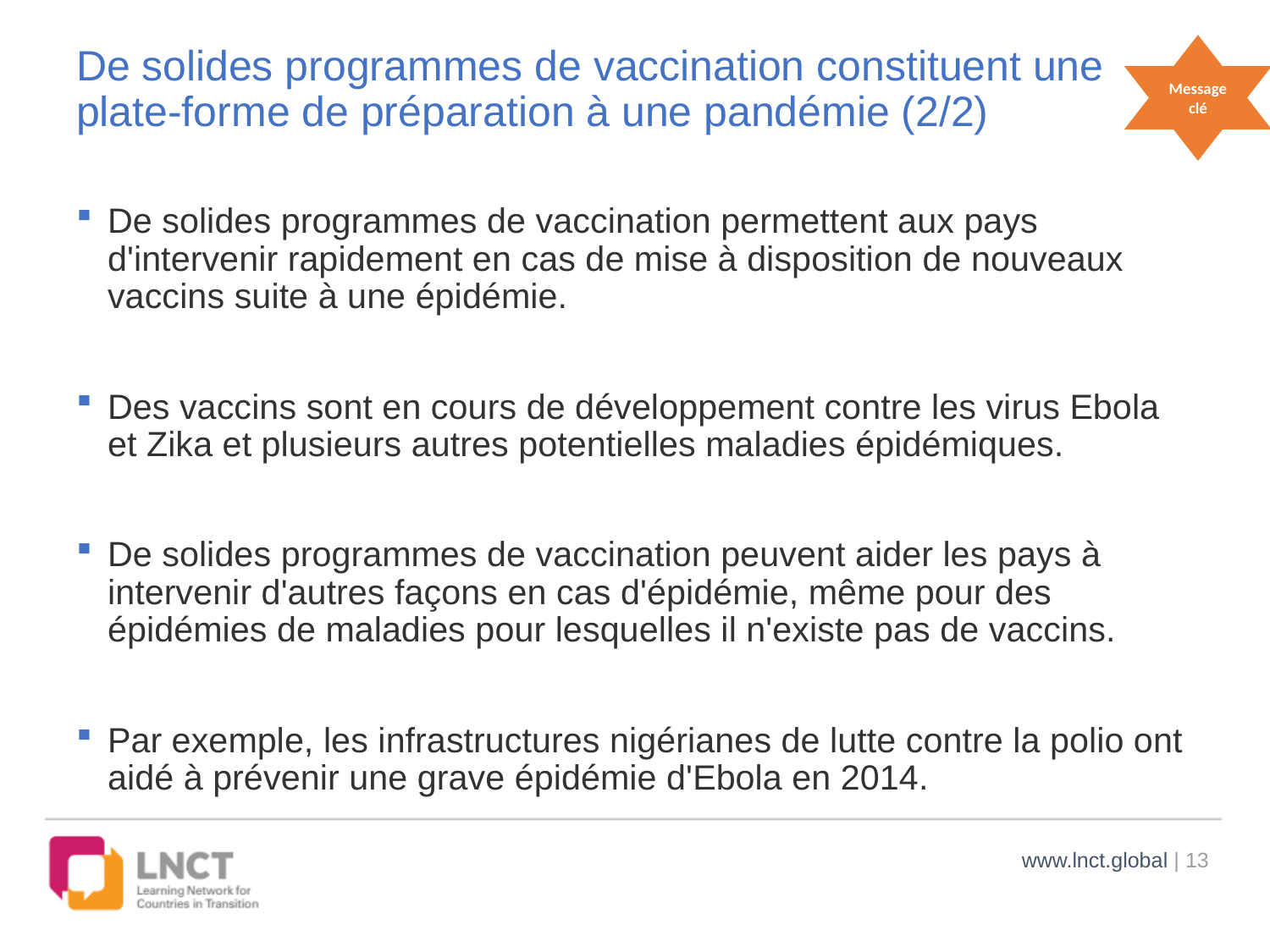

Message clé
# De solides programmes de vaccination constituent une plate-forme de préparation à une pandémie (2/2)
De solides programmes de vaccination permettent aux pays d'intervenir rapidement en cas de mise à disposition de nouveaux vaccins suite à une épidémie.

Des vaccins sont en cours de développement contre les virus Ebola et Zika et plusieurs autres potentielles maladies épidémiques.

De solides programmes de vaccination peuvent aider les pays à intervenir d'autres façons en cas d'épidémie, même pour des épidémies de maladies pour lesquelles il n'existe pas de vaccins.

Par exemple, les infrastructures nigérianes de lutte contre la polio ont aidé à prévenir une grave épidémie d'Ebola en 2014.

www.lnct.global | 13